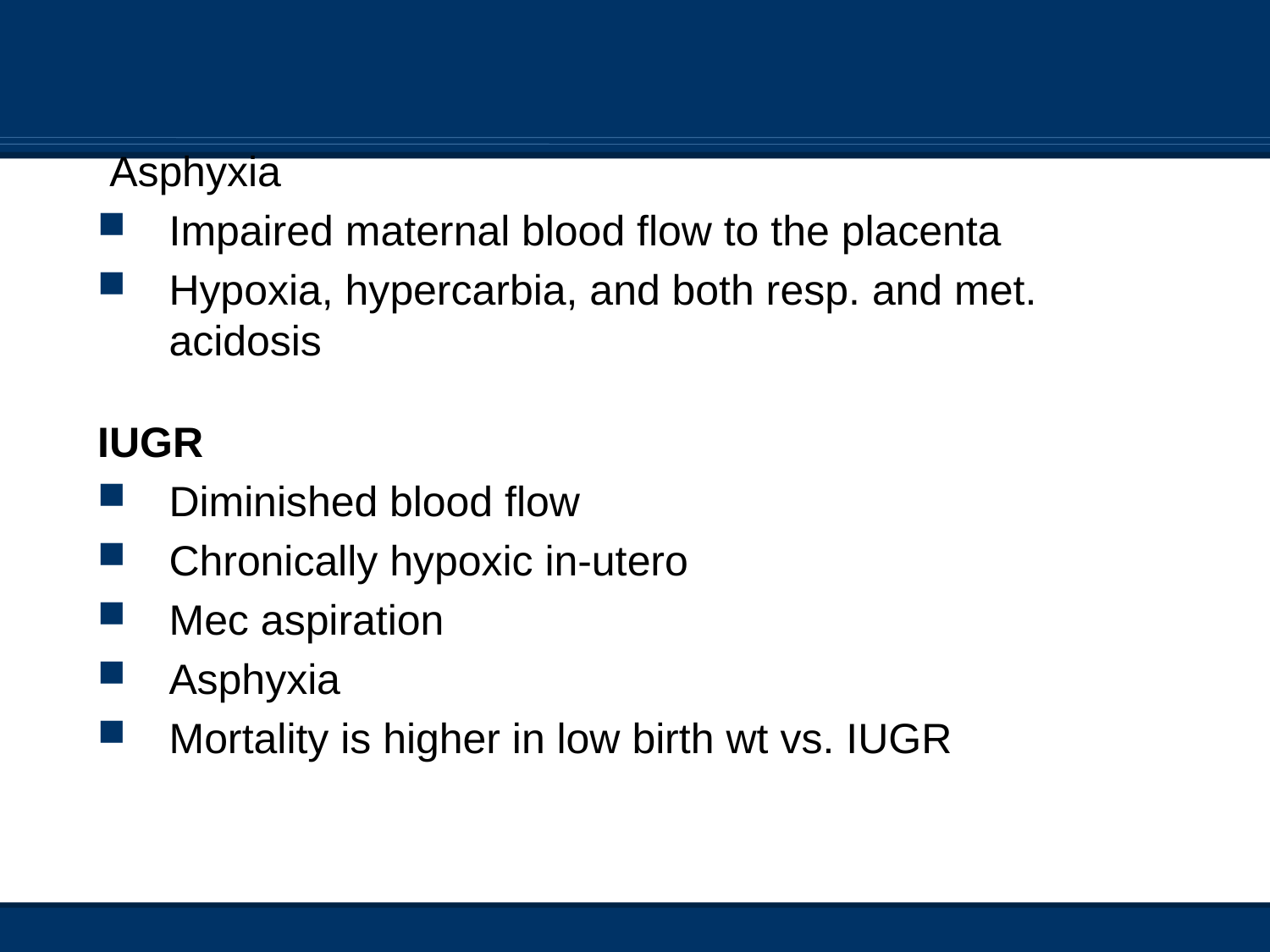

Asphyxia
Impaired maternal blood flow to the placenta
Hypoxia, hypercarbia, and both resp. and met. acidosis

IUGR
Diminished blood flow
Chronically hypoxic in-utero
Mec aspiration
Asphyxia
Mortality is higher in low birth wt vs. IUGR